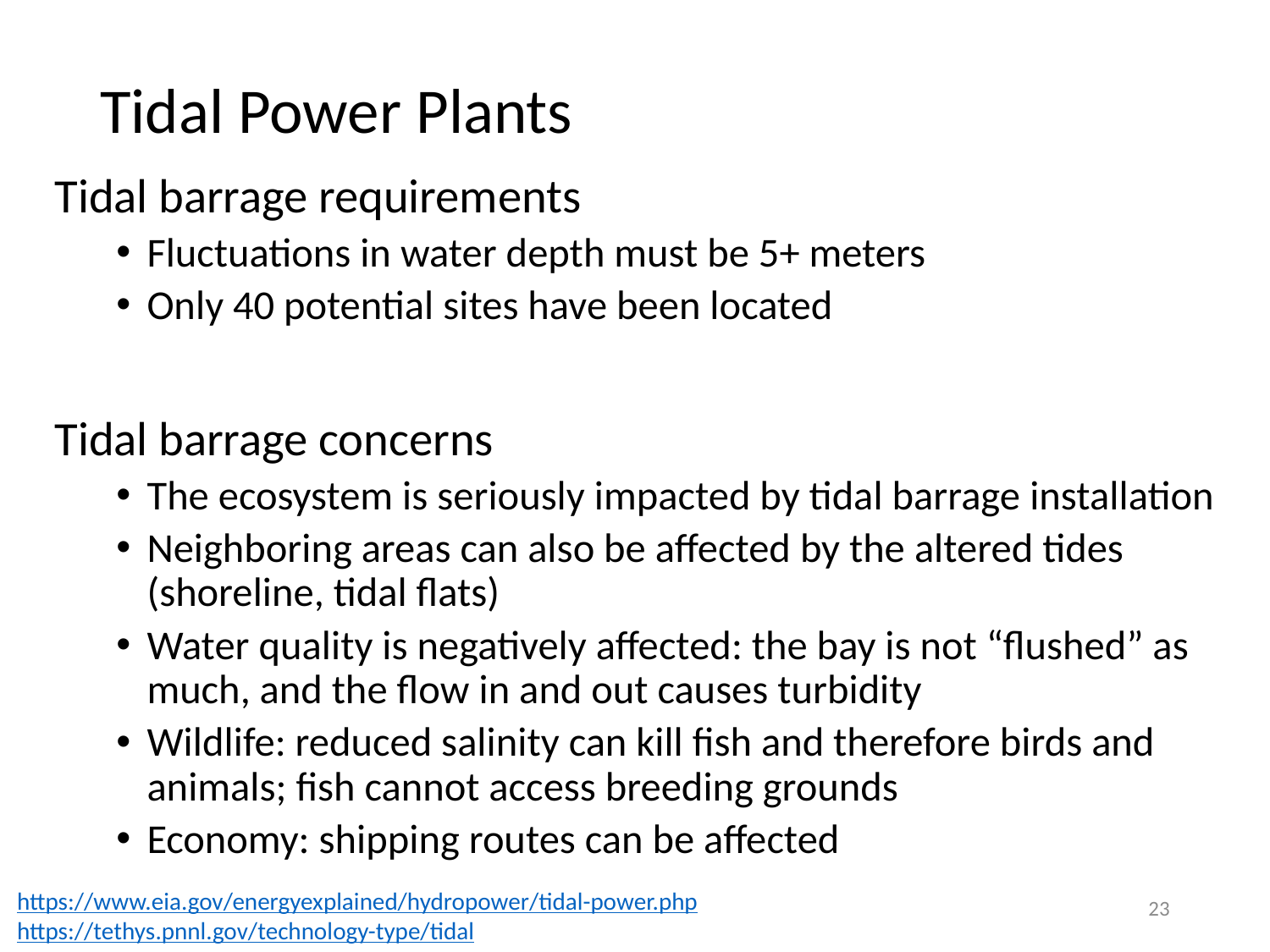

Tidal Power Plants
Tidal barrage requirements
Fluctuations in water depth must be 5+ meters
Only 40 potential sites have been located

Tidal barrage concerns
The ecosystem is seriously impacted by tidal barrage installation
Neighboring areas can also be affected by the altered tides (shoreline, tidal flats)
Water quality is negatively affected: the bay is not “flushed” as much, and the flow in and out causes turbidity
Wildlife: reduced salinity can kill fish and therefore birds and animals; fish cannot access breeding grounds
Economy: shipping routes can be affected
https://www.eia.gov/energyexplained/hydropower/tidal-power.php
https://tethys.pnnl.gov/technology-type/tidal
23